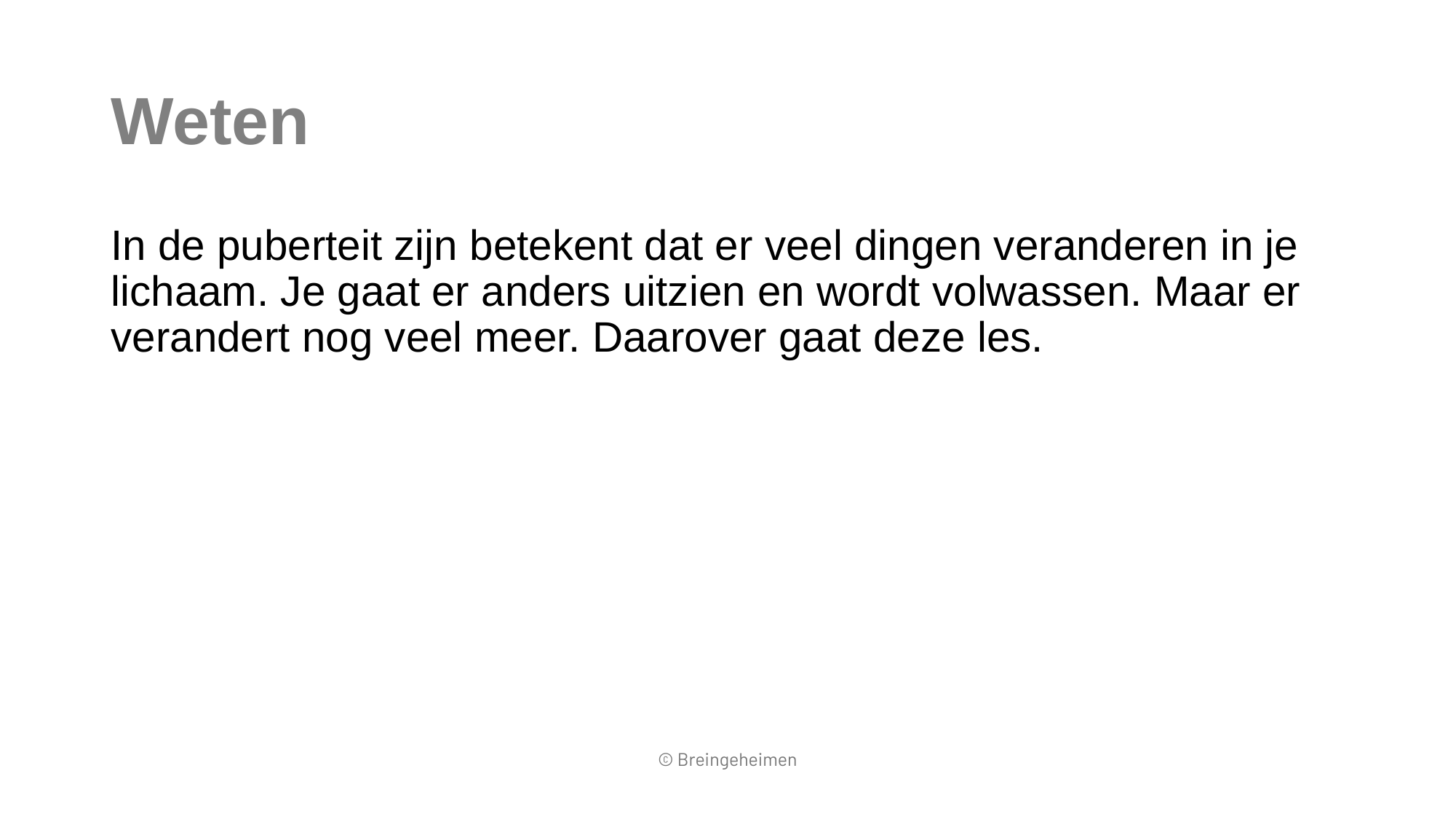

# Weten
In de puberteit zijn betekent dat er veel dingen veranderen in je lichaam. Je gaat er anders uitzien en wordt volwassen. Maar er verandert nog veel meer. Daarover gaat deze les.

© Breingeheimen